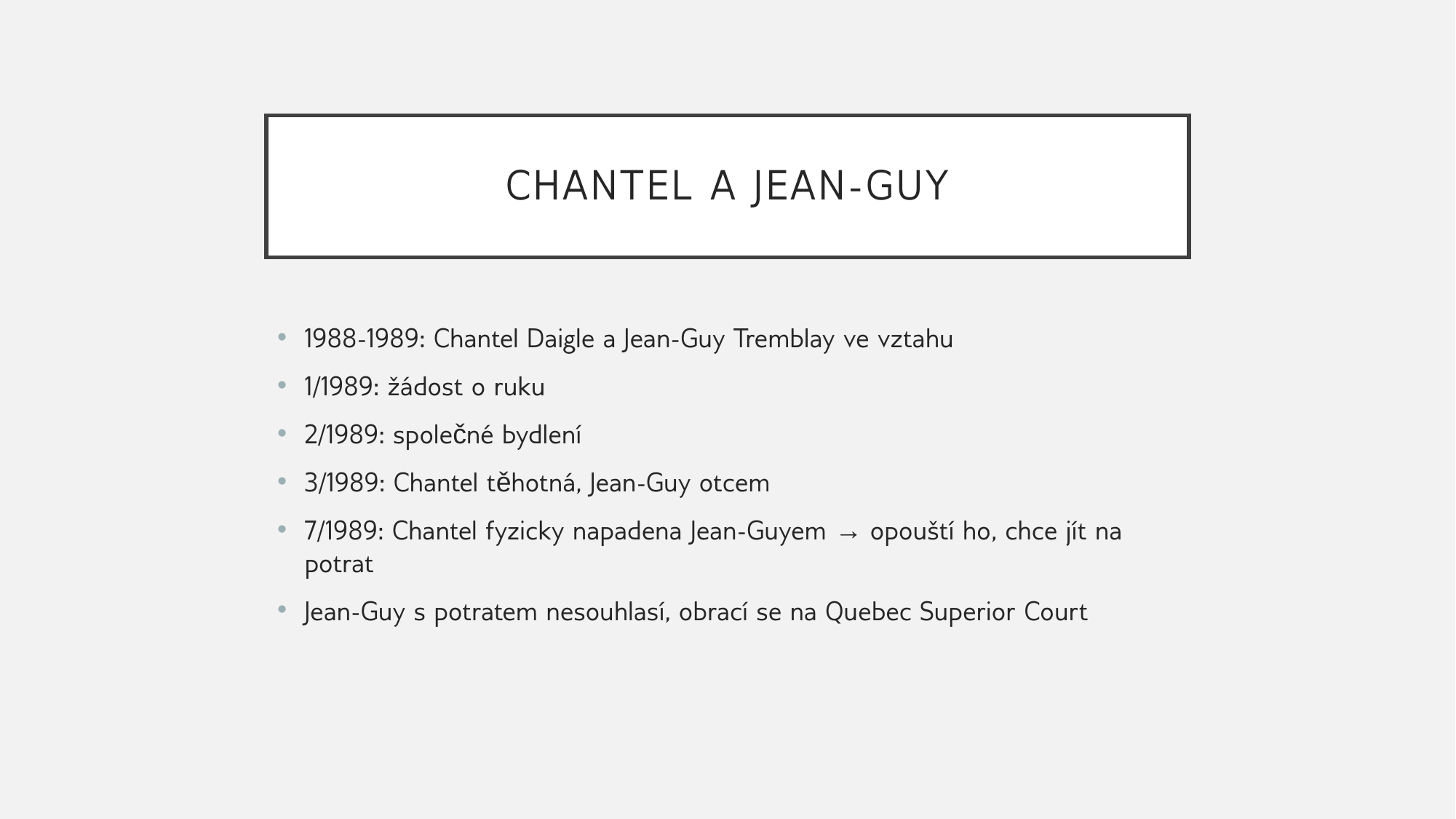

# Chantel a jean-guy
1988-1989: Chantel Daigle a Jean-Guy Tremblay ve vztahu
1/1989: žádost o ruku
2/1989: společné bydlení
3/1989: Chantel těhotná, Jean-Guy otcem
7/1989: Chantel fyzicky napadena Jean-Guyem → opouští ho, chce jít na potrat
Jean-Guy s potratem nesouhlasí, obrací se na Quebec Superior Court